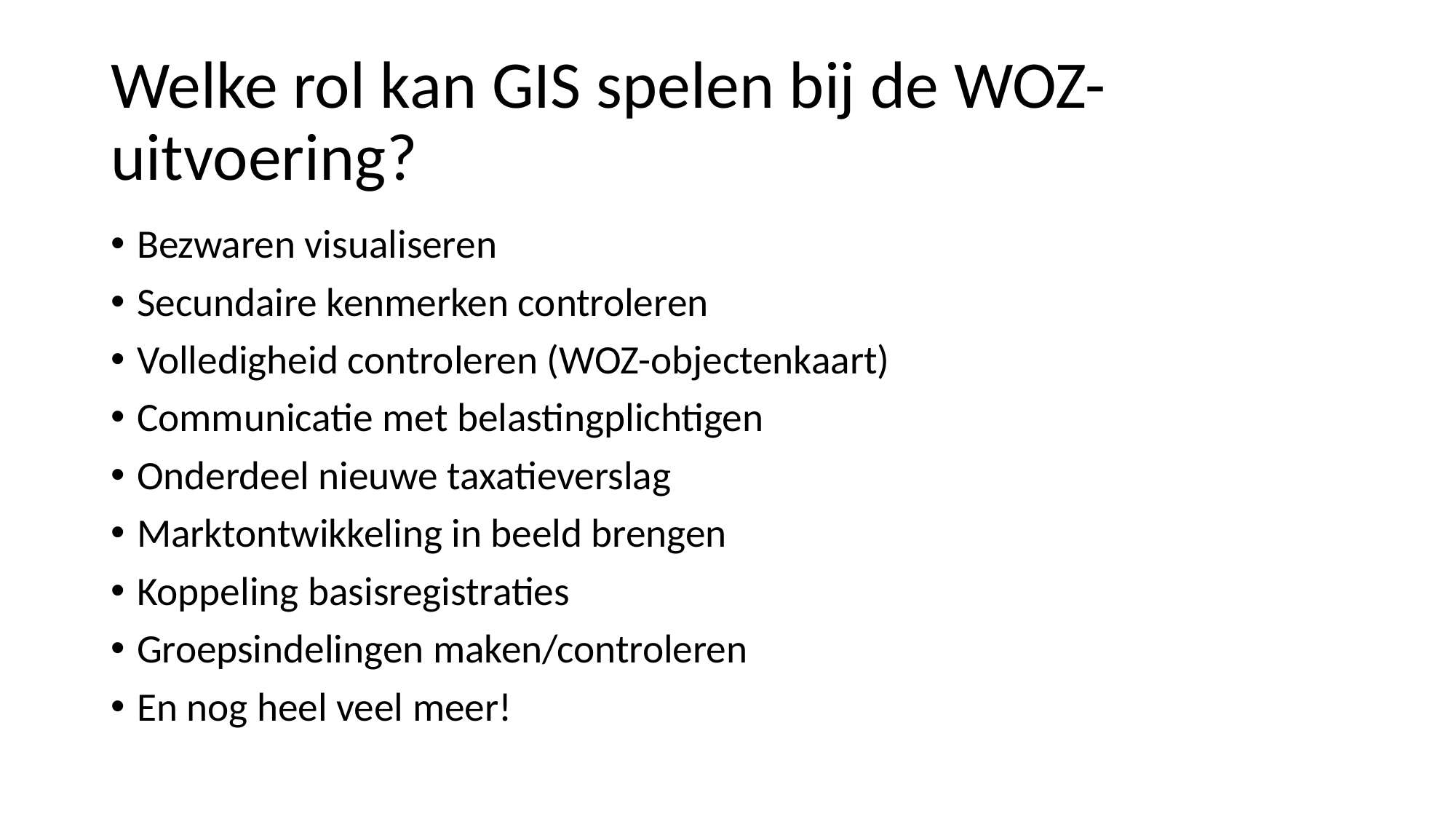

# Welke rol kan GIS spelen bij de WOZ-uitvoering?
Bezwaren visualiseren
Secundaire kenmerken controleren
Volledigheid controleren (WOZ-objectenkaart)
Communicatie met belastingplichtigen
Onderdeel nieuwe taxatieverslag
Marktontwikkeling in beeld brengen
Koppeling basisregistraties
Groepsindelingen maken/controleren
En nog heel veel meer!